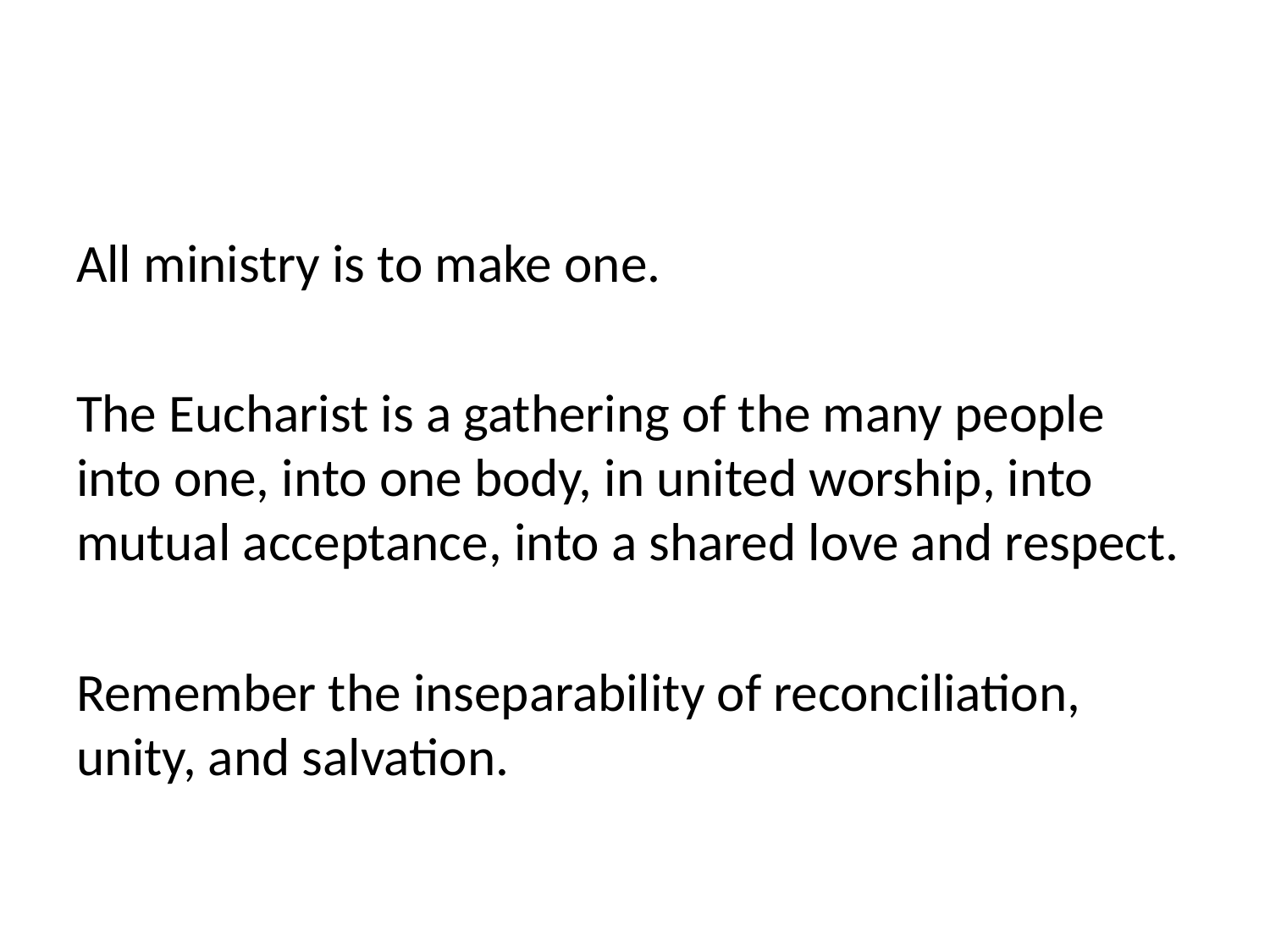

#
All ministry is to make one.

The Eucharist is a gathering of the many people into one, into one body, in united worship, into mutual acceptance, into a shared love and respect.

Remember the inseparability of reconciliation, unity, and salvation.